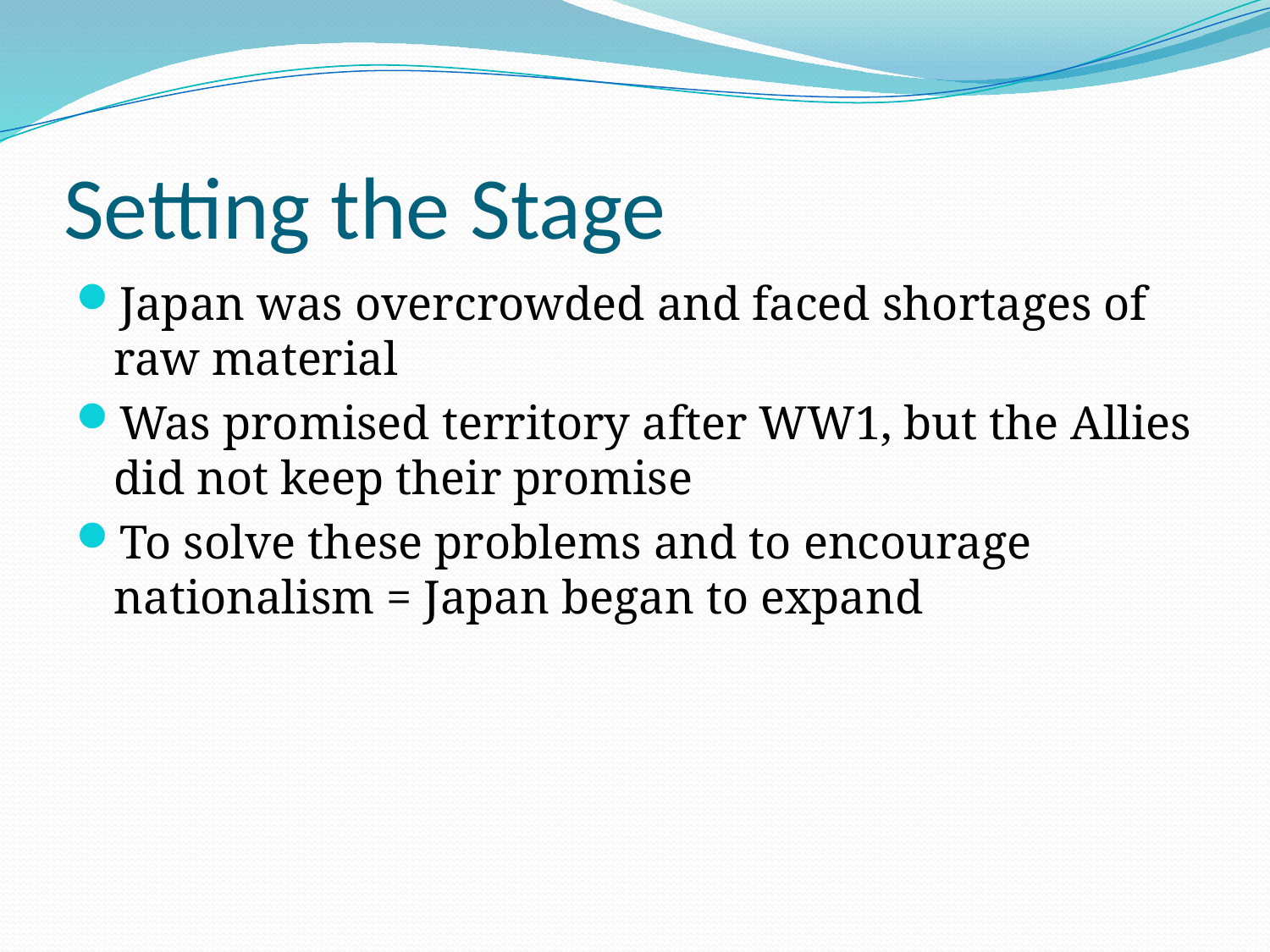

# Setting the Stage
Japan was overcrowded and faced shortages of raw material
Was promised territory after WW1, but the Allies did not keep their promise
To solve these problems and to encourage nationalism = Japan began to expand